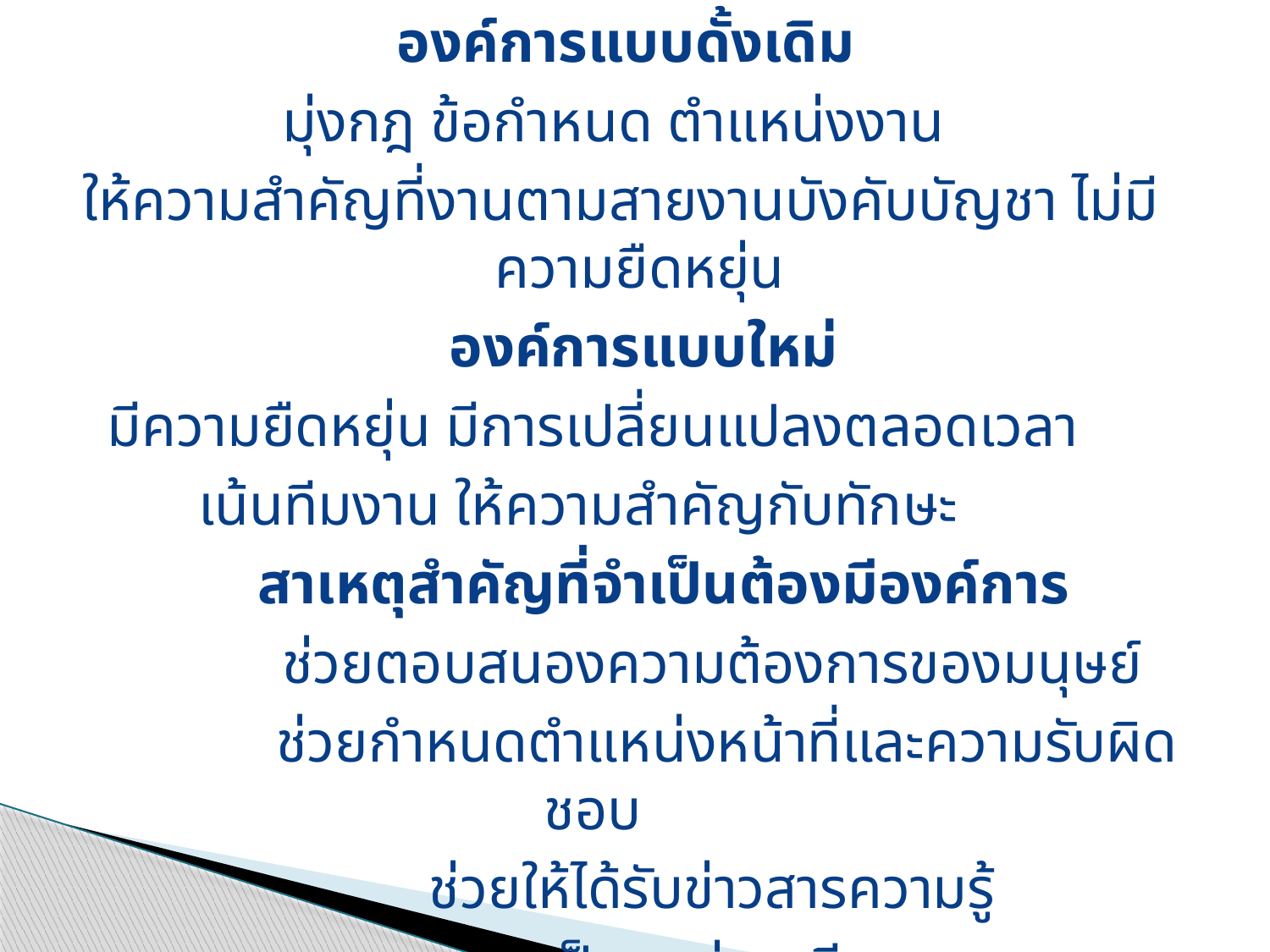

องค์การแบบดั้งเดิม
มุ่งกฎ ข้อกำหนด ตำแหน่งงาน
ให้ความสำคัญที่งานตามสายงานบังคับบัญชา ไม่มีความยืดหยุ่น
       องค์การแบบใหม่
มีความยืดหยุ่น มีการเปลี่ยนแปลงตลอดเวลา
เน้นทีมงาน ให้ความสำคัญกับทักษะ
	สาเหตุสำคัญที่จำเป็นต้องมีองค์การ
		ช่วยตอบสนองความต้องการของมนุษย์
		ช่วยกำหนดตำแหน่งหน้าที่และความรับผิดชอบ
		ช่วยให้ได้รับข่าวสารความรู้
		เป็นแหล่งอาชีพ
		เป็นเครื่องมือควบคุมการปฏิบัติงาน